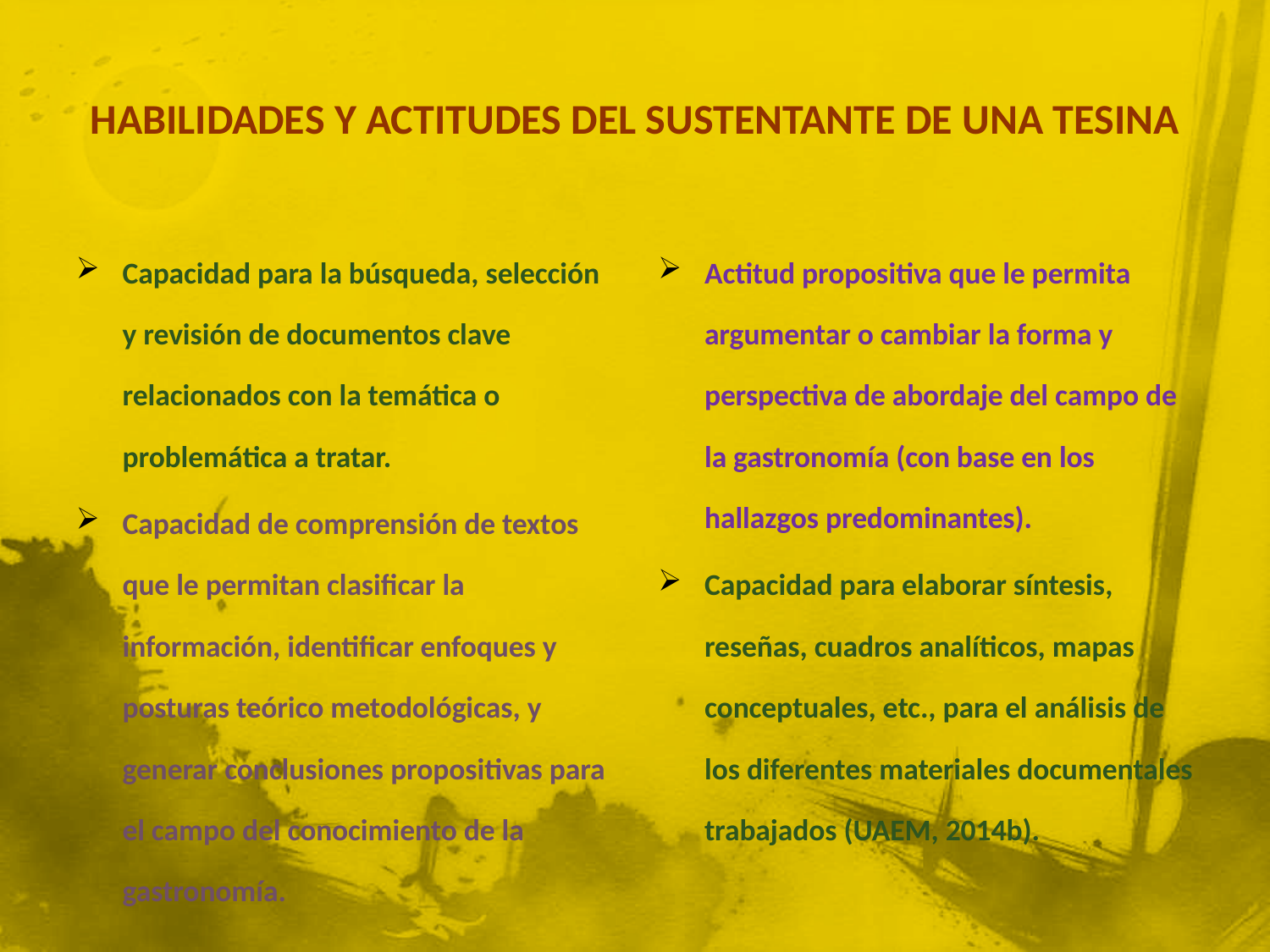

# HABILIDADES Y ACTITUDES DEL SUSTENTANTE DE UNA TESINA
Capacidad para la búsqueda, selección y revisión de documentos clave relacionados con la temática o problemática a tratar.
Capacidad de comprensión de textos que le permitan clasificar la información, identificar enfoques y posturas teórico metodológicas, y generar conclusiones propositivas para el campo del conocimiento de la gastronomía.
Actitud propositiva que le permita argumentar o cambiar la forma y perspectiva de abordaje del campo de la gastronomía (con base en los hallazgos predominantes).
Capacidad para elaborar síntesis, reseñas, cuadros analíticos, mapas conceptuales, etc., para el análisis de los diferentes materiales documentales trabajados (UAEM, 2014b).